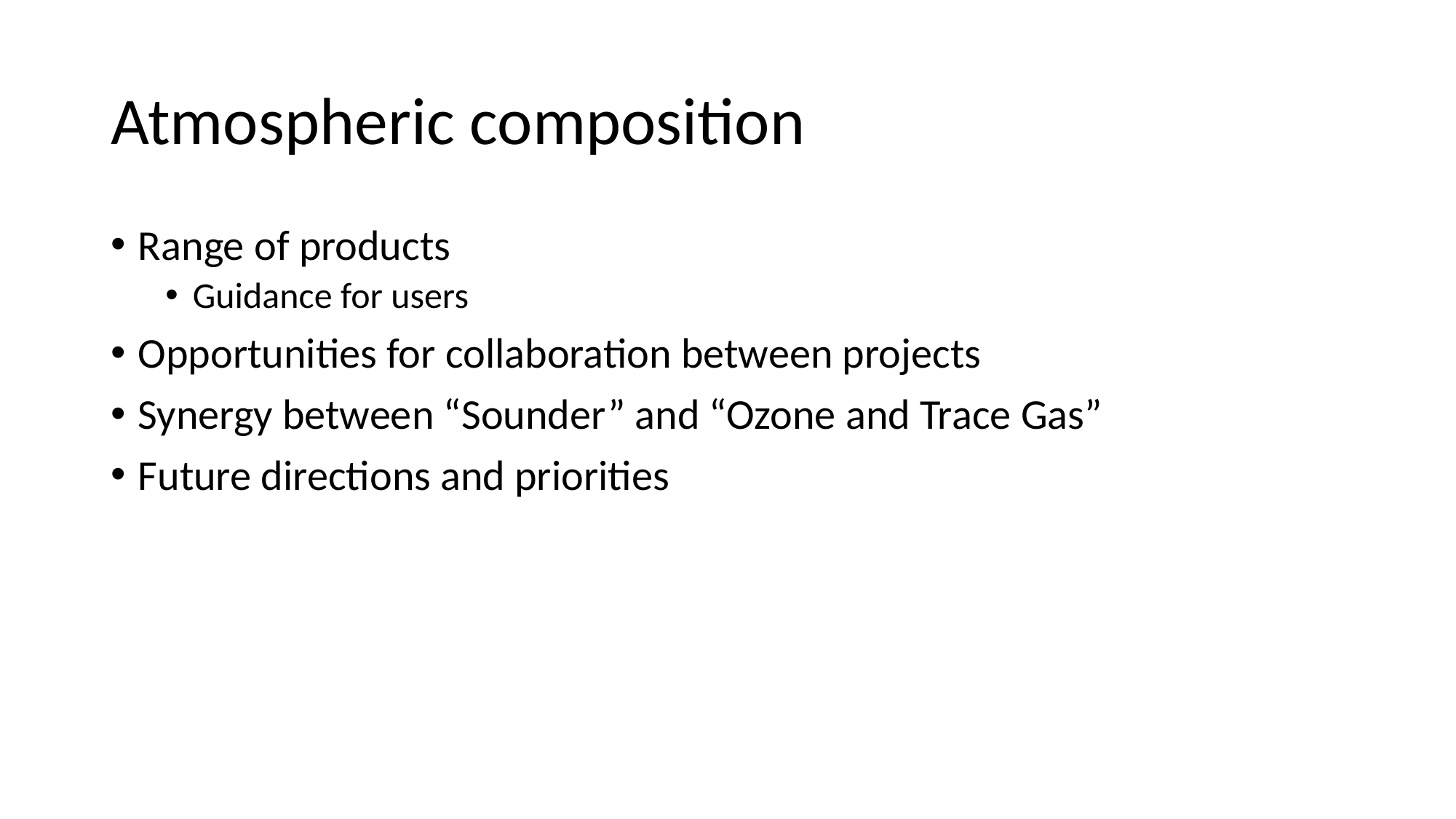

# Atmospheric composition
Range of products
Guidance for users
Opportunities for collaboration between projects
Synergy between “Sounder” and “Ozone and Trace Gas”
Future directions and priorities